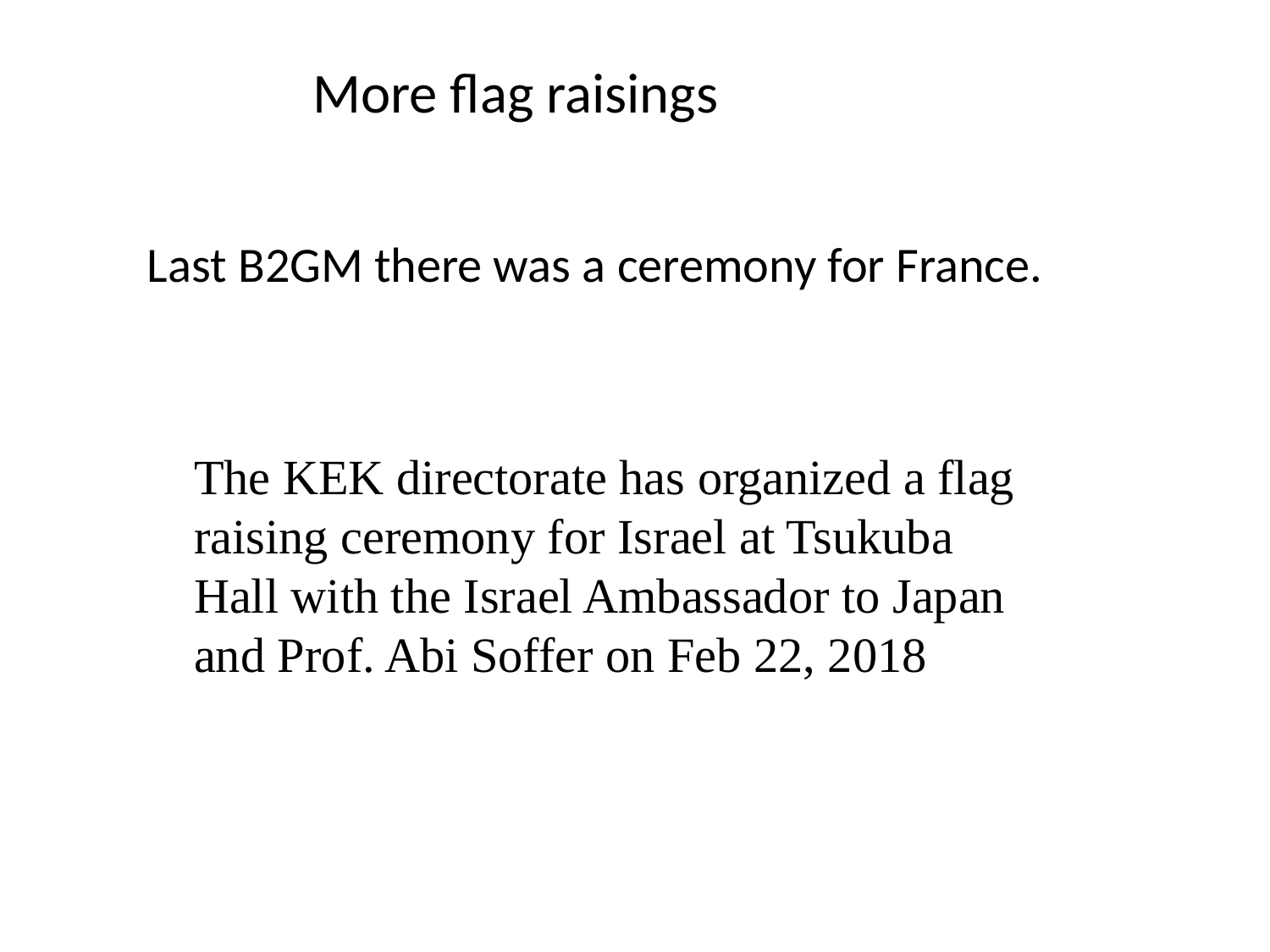

More flag raisings
Last B2GM there was a ceremony for France.
The KEK directorate has organized a flag raising ceremony for Israel at Tsukuba Hall with the Israel Ambassador to Japan and Prof. Abi Soffer on Feb 22, 2018